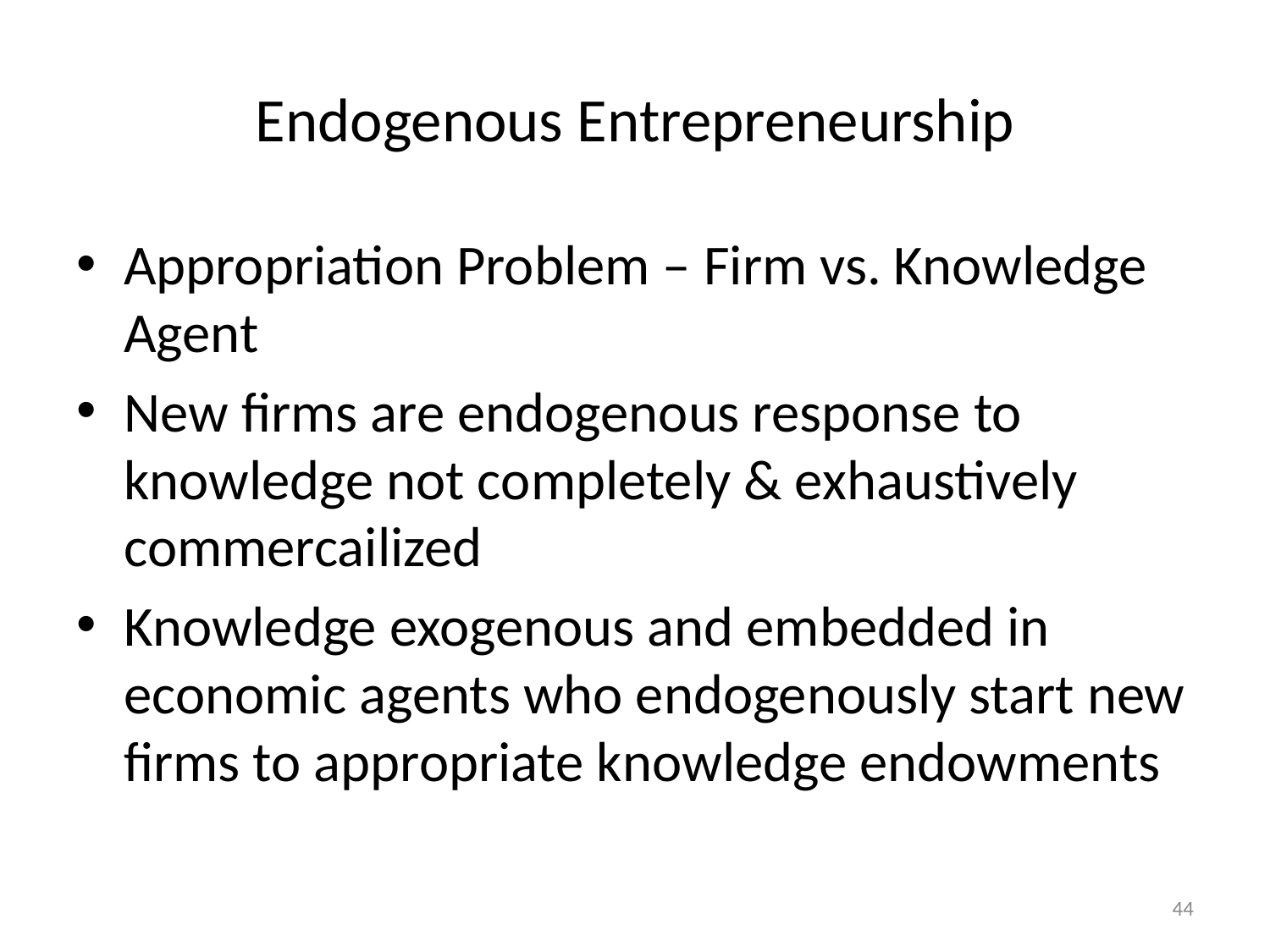

# Endogenous Entrepreneurship
Appropriation Problem – Firm vs. Knowledge Agent
New firms are endogenous response to knowledge not completely & exhaustively commercailized
Knowledge exogenous and embedded in economic agents who endogenously start new firms to appropriate knowledge endowments

44